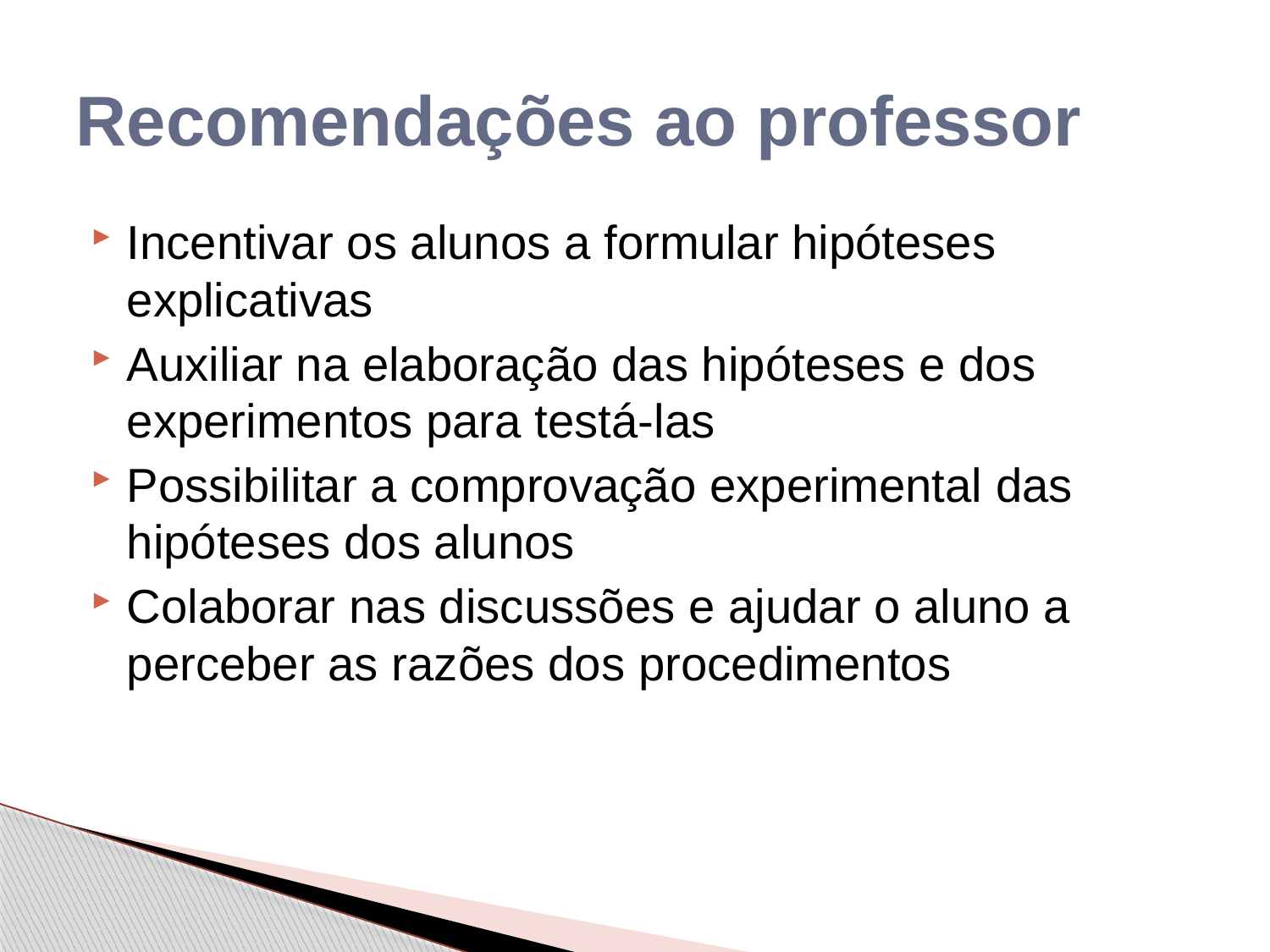

# Recomendações ao professor
Incentivar os alunos a formular hipóteses explicativas
Auxiliar na elaboração das hipóteses e dos experimentos para testá-las
Possibilitar a comprovação experimental das hipóteses dos alunos
Colaborar nas discussões e ajudar o aluno a perceber as razões dos procedimentos